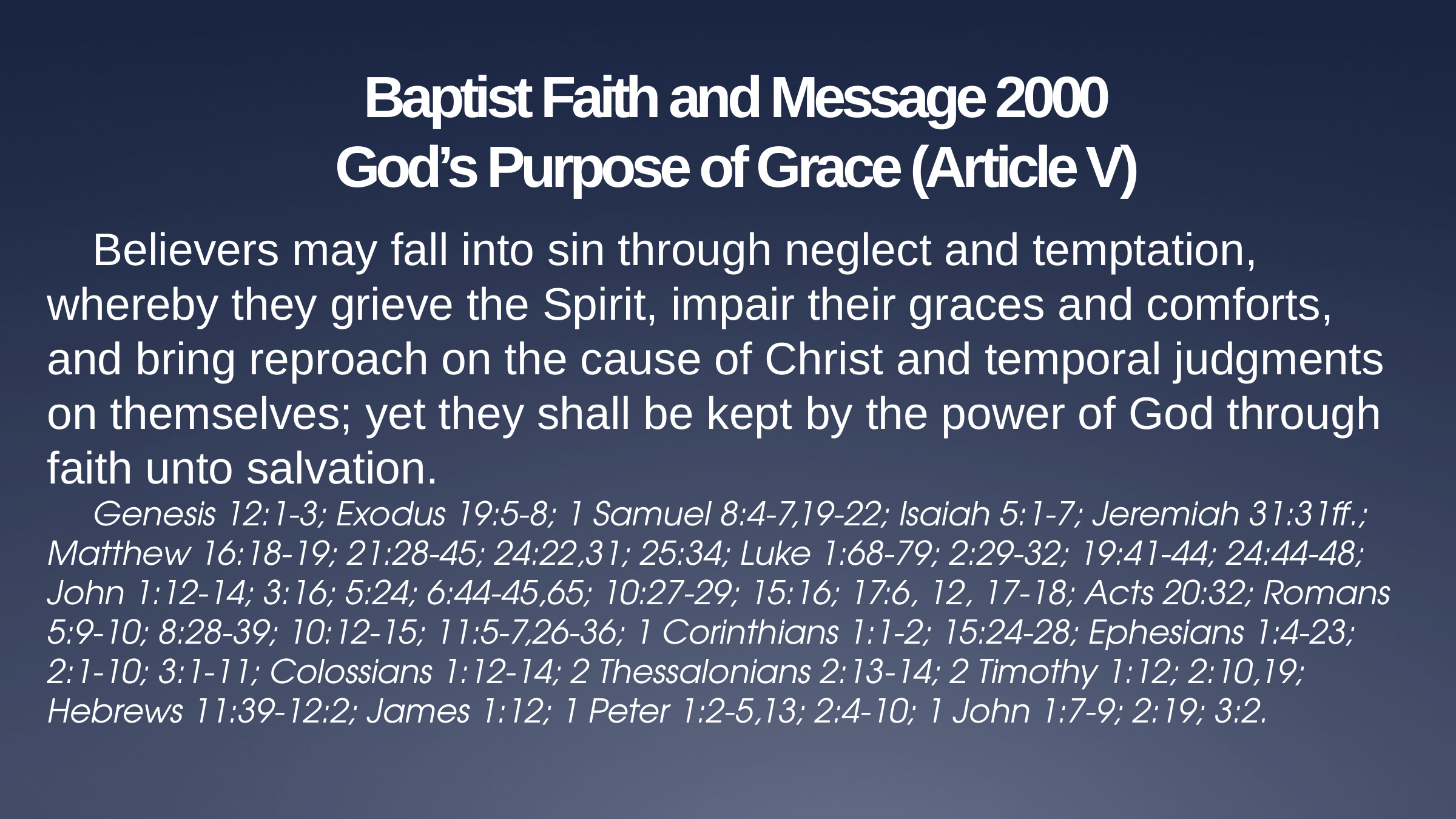

# Baptist Faith and Message 2000 God’s Purpose of Grace (Article V)
Believers may fall into sin through neglect and temptation, whereby they grieve the Spirit, impair their graces and comforts, and bring reproach on the cause of Christ and temporal judgments on themselves; yet they shall be kept by the power of God through faith unto salvation.
Genesis 12:1-3; Exodus 19:5-8; 1 Samuel 8:4-7,19-22; Isaiah 5:1-7; Jeremiah 31:31ff.; Matthew 16:18-19; 21:28-45; 24:22,31; 25:34; Luke 1:68-79; 2:29-32; 19:41-44; 24:44-48; John 1:12-14; 3:16; 5:24; 6:44­-45,65; 10:27-29; 15:16; 17:6, 12, 17-18; Acts 20:32; Romans 5:9-10; 8:28-39; 10:12-15; 11:5-7,26-36; 1 Corinthians 1:1-2; 15:24-28; Ephesians 1:4-23; 2:1-10; 3:1-11; Colossians 1:12-14; 2 Thessalonians 2:13­-14; 2 Timothy 1:12; 2:10,19; Hebrews 11:39-12:2; James 1:12; 1 Peter 1:2-5,13; 2:4-10; 1 John 1:7-9; 2:19; 3:2.